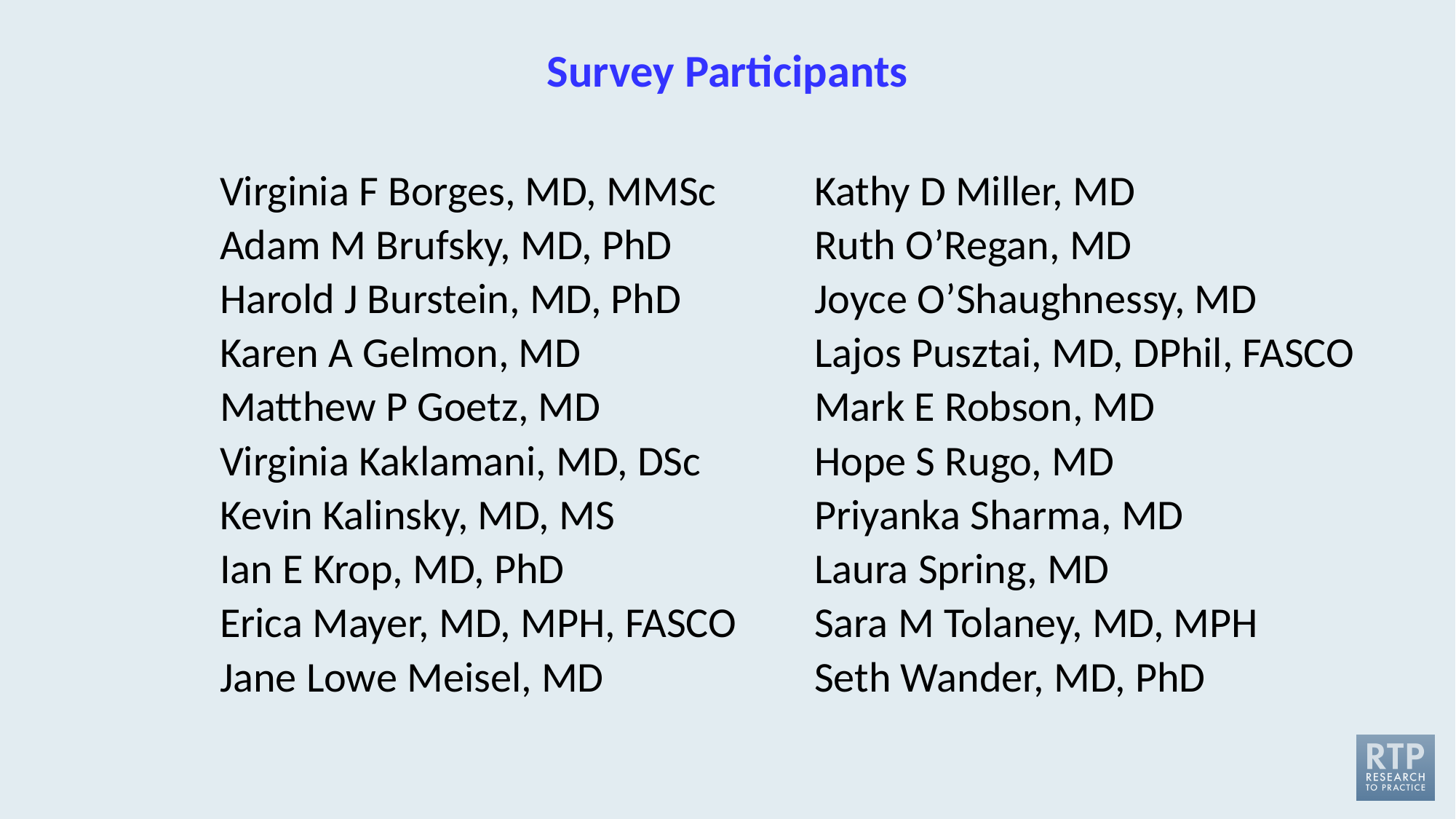

# Survey Participants
Virginia F Borges, MD, MMSc
Adam M Brufsky, MD, PhD
Harold J Burstein, MD, PhD
Karen A Gelmon, MD
Matthew P Goetz, MD
Virginia Kaklamani, MD, DSc
Kevin Kalinsky, MD, MS
Ian E Krop, MD, PhD
Erica Mayer, MD, MPH, FASCO
Jane Lowe Meisel, MD
Kathy D Miller, MD
Ruth O’Regan, MD
Joyce O’Shaughnessy, MD
Lajos Pusztai, MD, DPhil, FASCO
Mark E Robson, MD
Hope S Rugo, MD
Priyanka Sharma, MD
Laura Spring, MD
Sara M Tolaney, MD, MPH
Seth Wander, MD, PhD